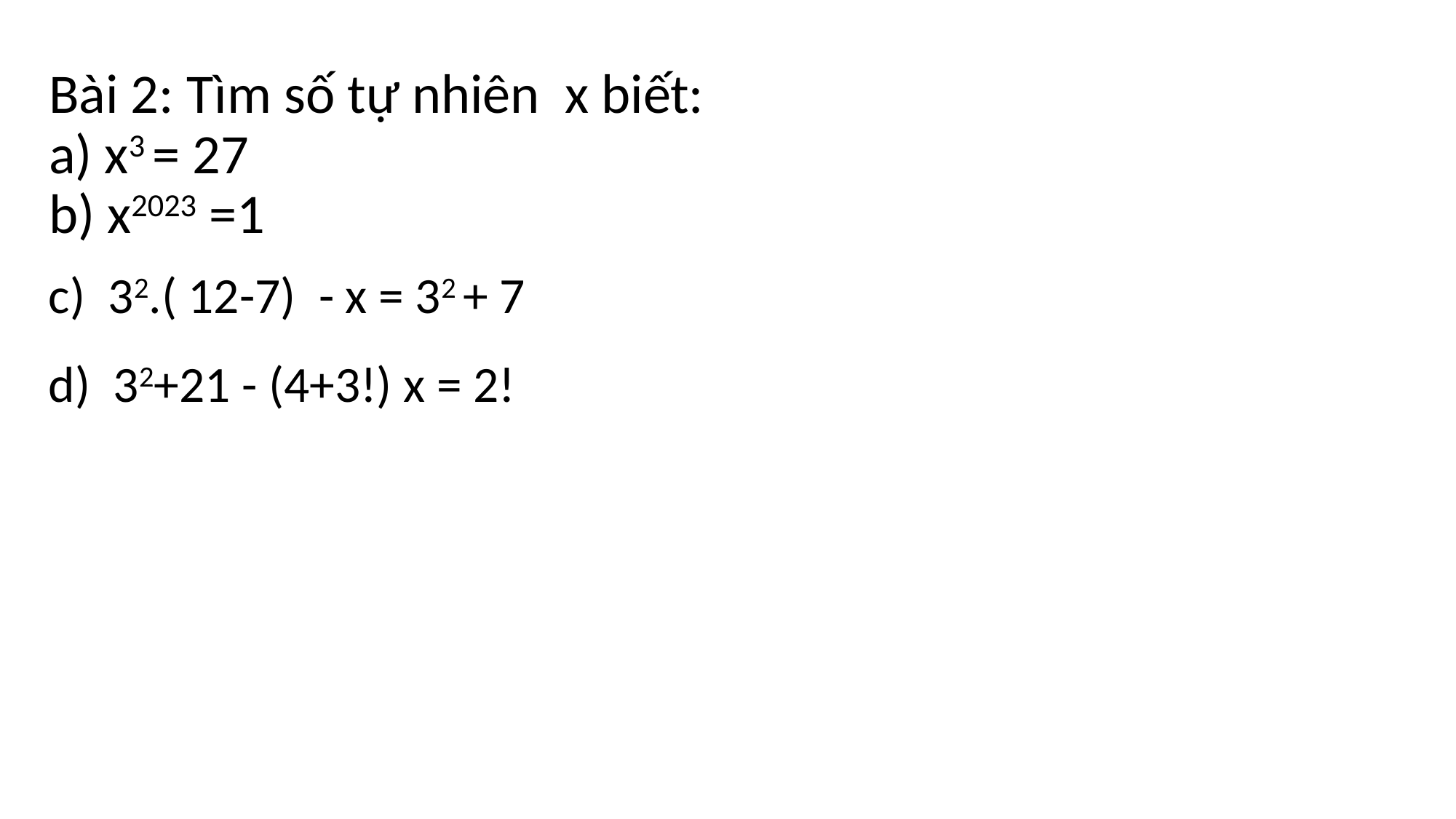

# Bài 2: Tìm số tự nhiên  x biết: a) x3 = 27 b) x2023 =1
c)  32.( 12-7)  - x = 32 + 7
d)  32+21 - (4+3!) x = 2!